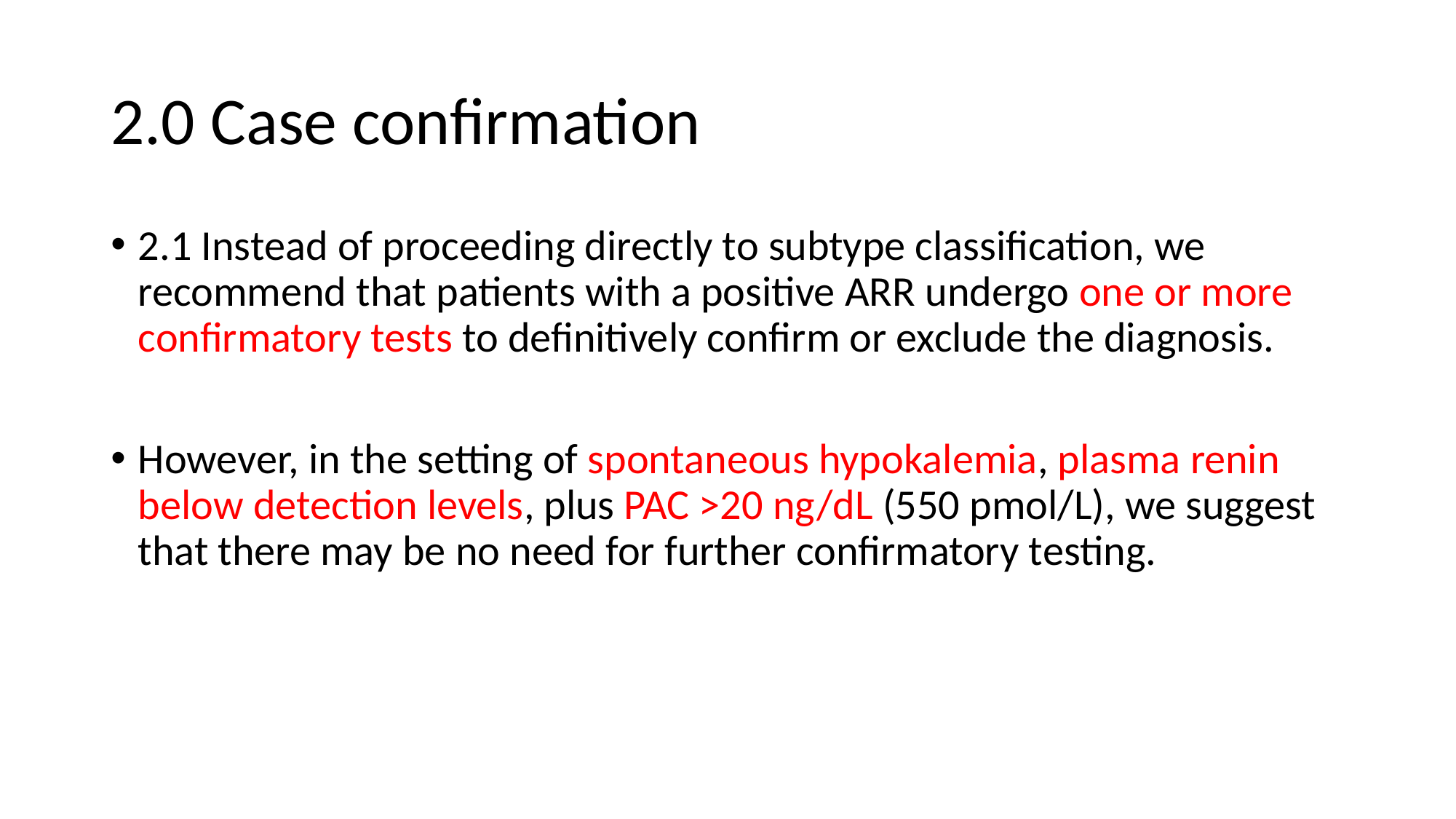

# 2.0 Case confirmation
2.1 Instead of proceeding directly to subtype classification, we recommend that patients with a positive ARR undergo one or more confirmatory tests to definitively confirm or exclude the diagnosis.

However, in the setting of spontaneous hypokalemia, plasma renin below detection levels, plus PAC >20 ng/dL (550 pmol/L), we suggest that there may be no need for further confirmatory testing.